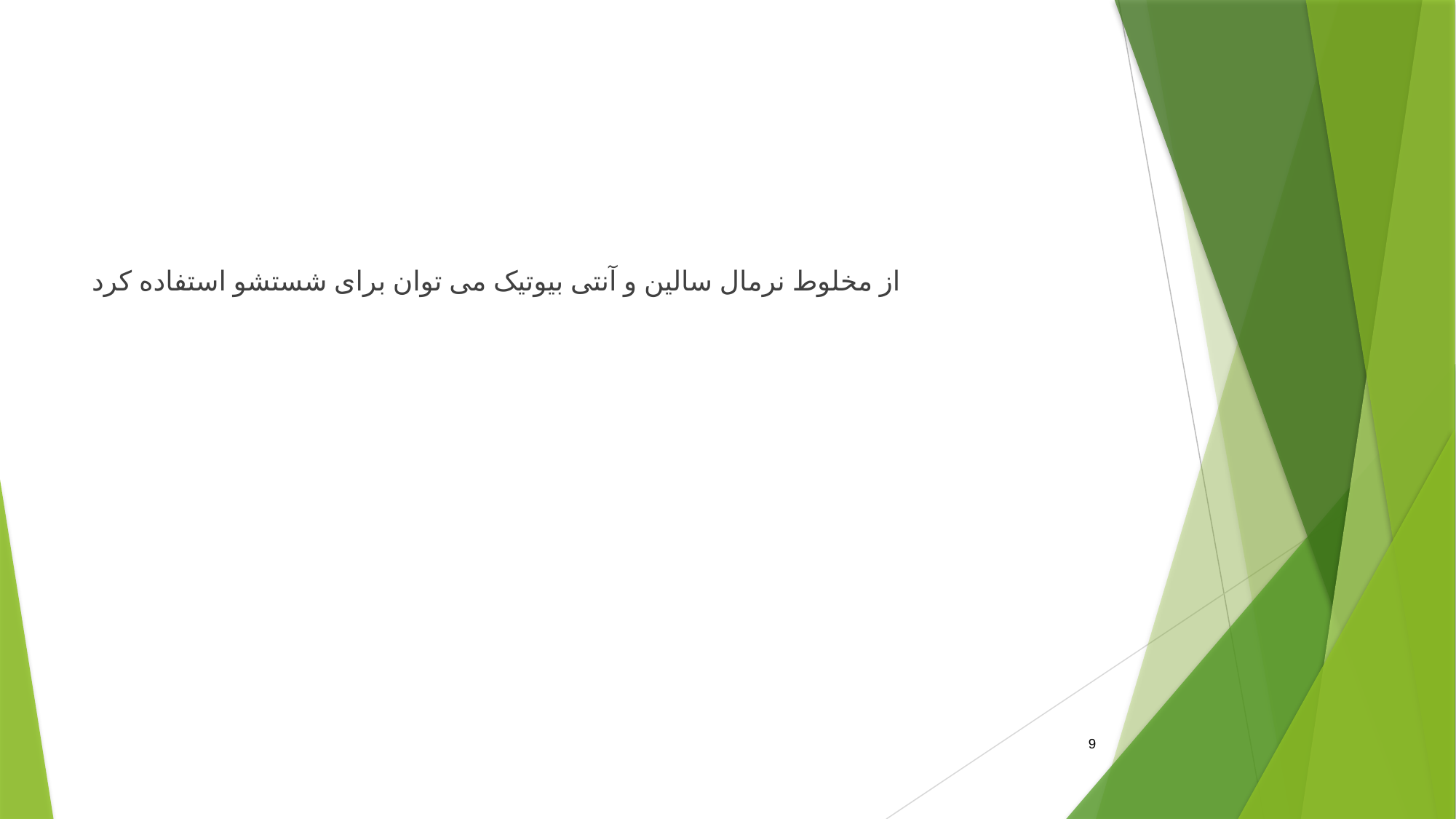

#
از مخلوط نرمال سالین و آنتی بیوتیک می توان برای شستشو استفاده کرد
9